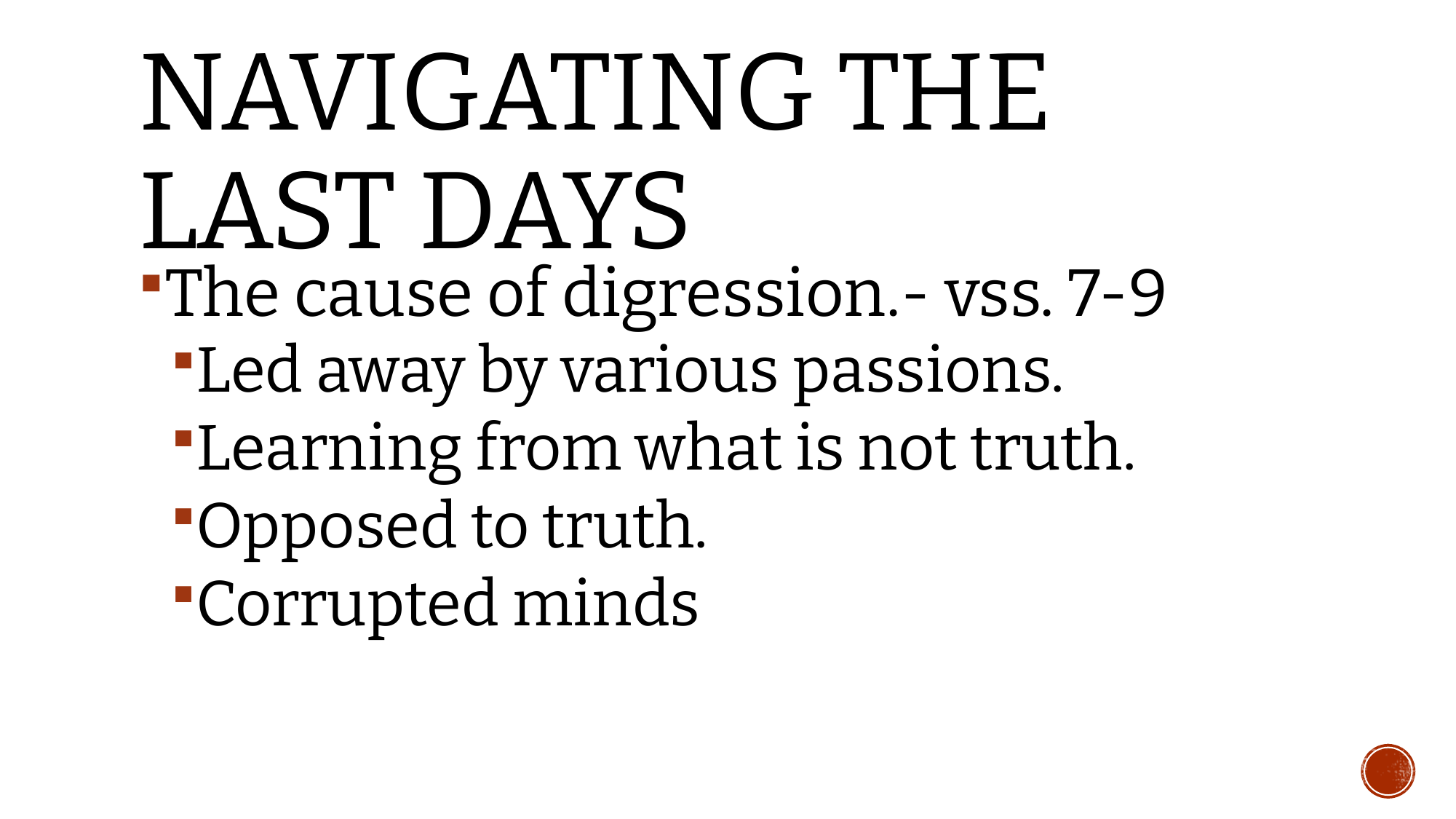

# Navigating the last days
The cause of digression.- vss. 7-9
Led away by various passions.
Learning from what is not truth.
Opposed to truth.
Corrupted minds